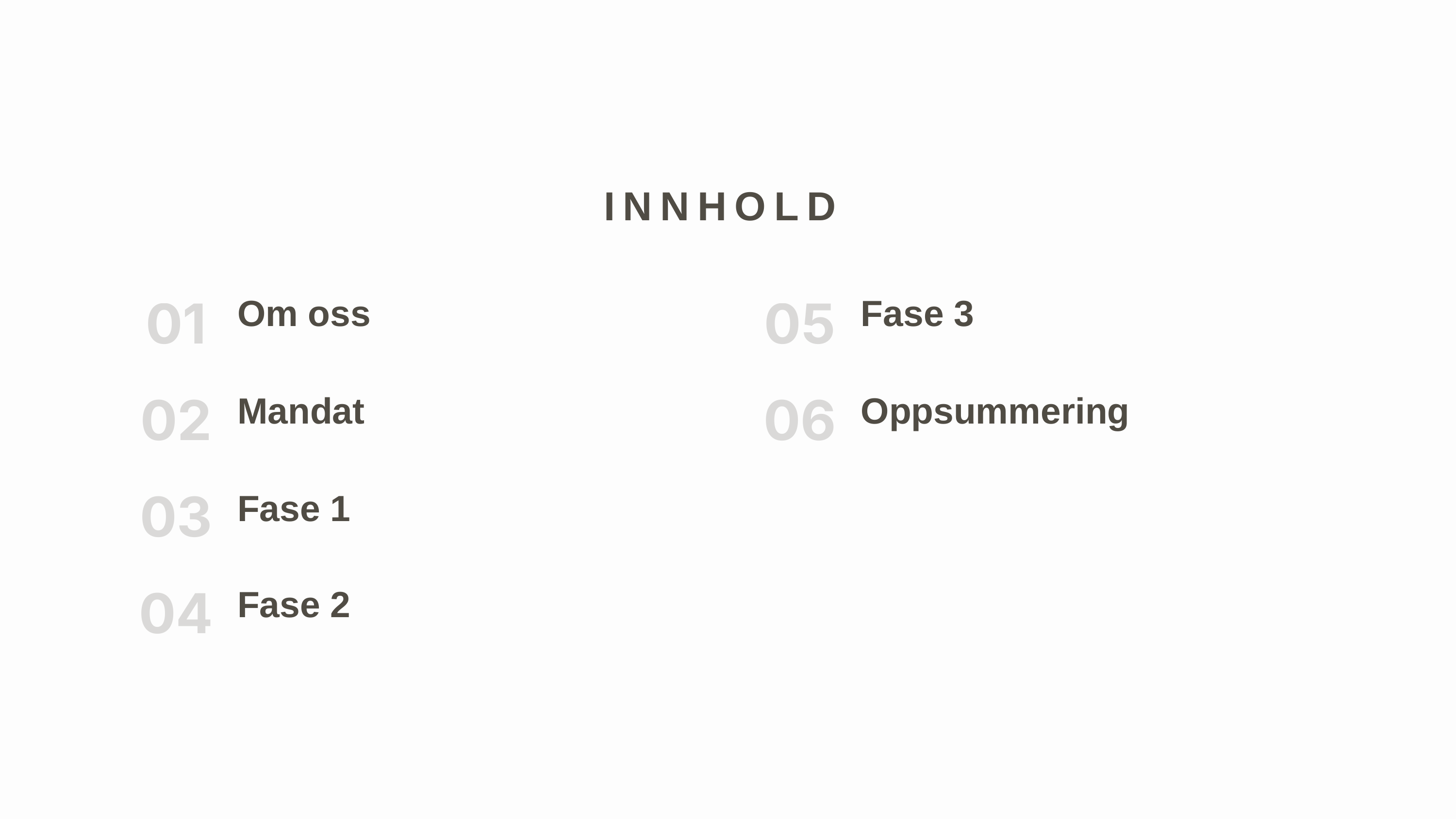

INNHOLD
01
05
Om oss
Fase 3
02
06
Mandat
Oppsummering
03
Fase 1
04
Fase 2